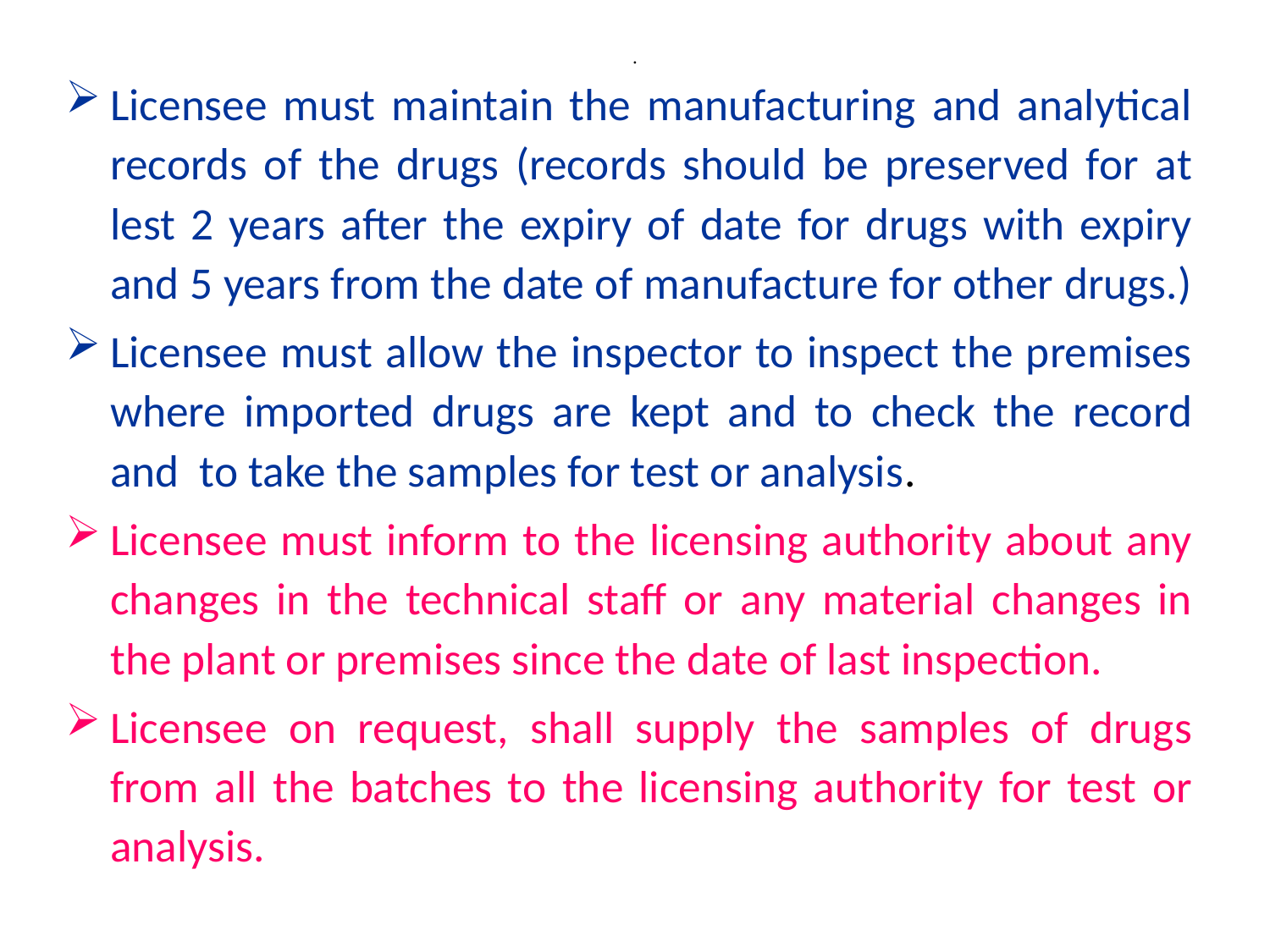

# .
Licensee must maintain the manufacturing and analytical records of the drugs (records should be preserved for at lest 2 years after the expiry of date for drugs with expiry and 5 years from the date of manufacture for other drugs.)
Licensee must allow the inspector to inspect the premises where imported drugs are kept and to check the record and  to take the samples for test or analysis.
Licensee must inform to the licensing authority about any changes in the technical staff or any material changes in the plant or premises since the date of last inspection.
Licensee on request, shall supply the samples of drugs from all the batches to the licensing authority for test or analysis.